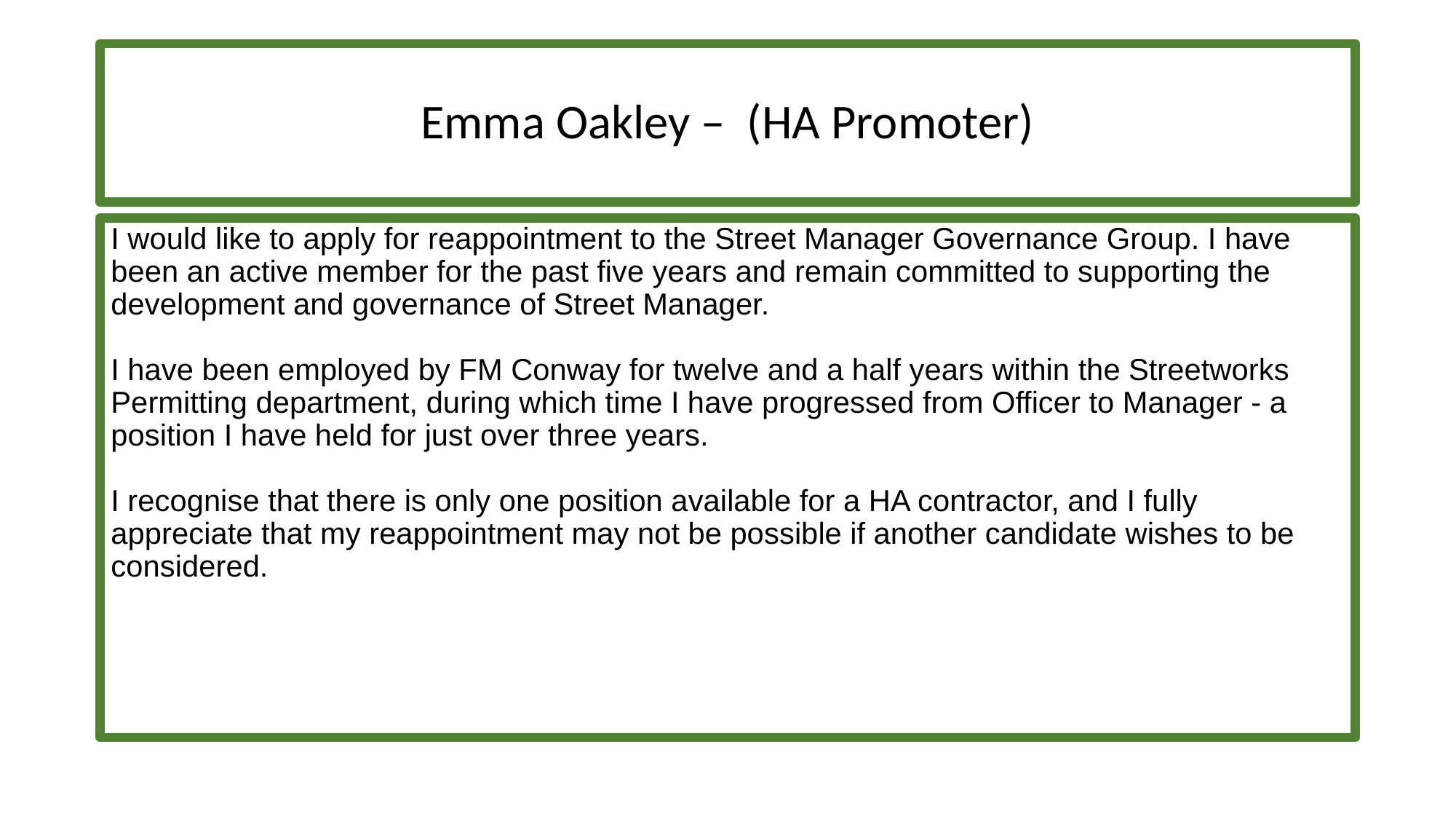

# Emma Oakley –  (HA Promoter)
I would like to apply for reappointment to the Street Manager Governance Group. I have been an active member for the past five years and remain committed to supporting the development and governance of Street Manager.

I have been employed by FM Conway for twelve and a half years within the Streetworks Permitting department, during which time I have progressed from Officer to Manager - a position I have held for just over three years.

I recognise that there is only one position available for a HA contractor, and I fully appreciate that my reappointment may not be possible if another candidate wishes to be considered.